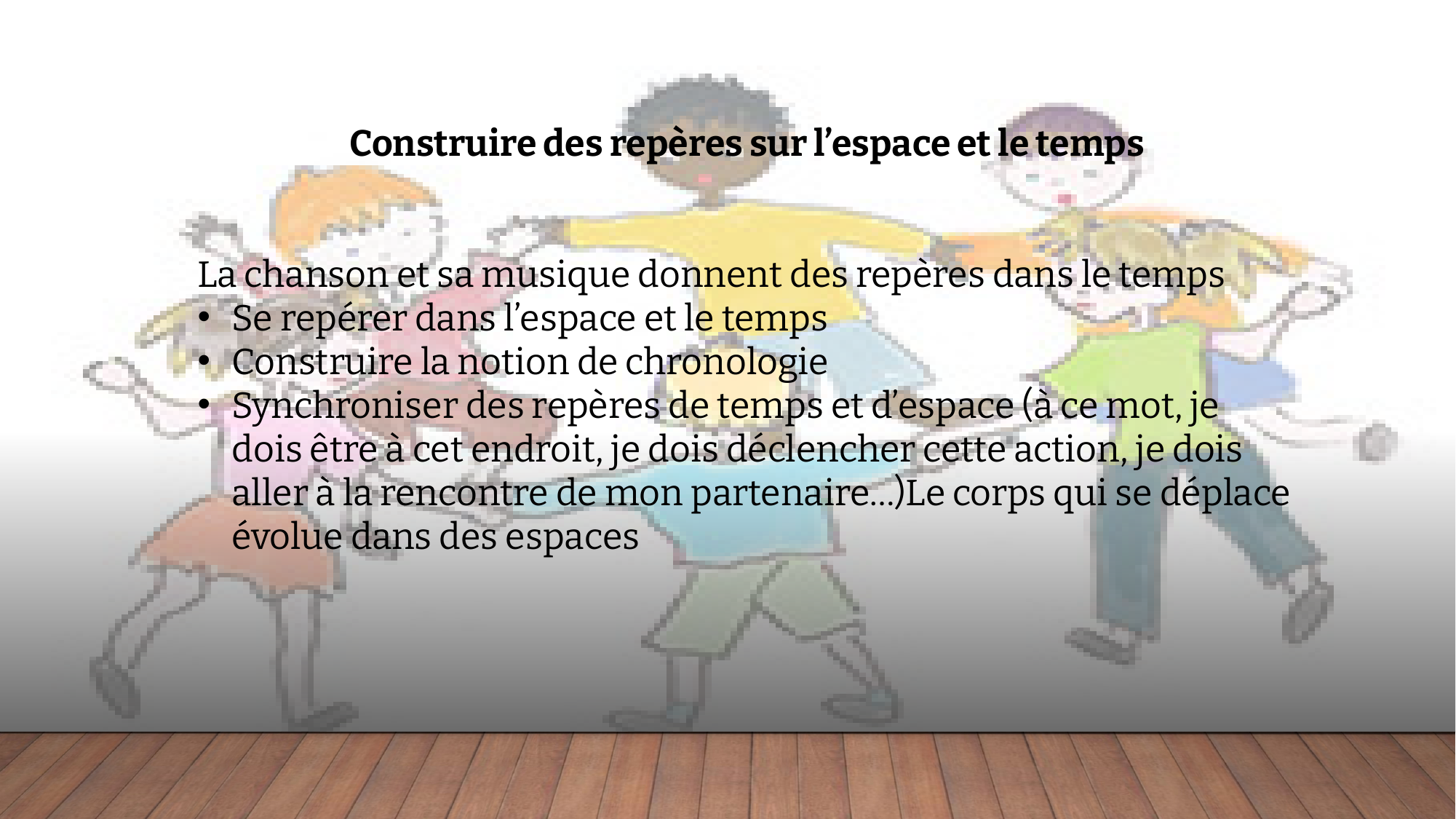

Construire des repères sur l’espace et le temps

La chanson et sa musique donnent des repères dans le temps
Se repérer dans l’espace et le temps
Construire la notion de chronologie
Synchroniser des repères de temps et d’espace (à ce mot, je dois être à cet endroit, je dois déclencher cette action, je dois aller à la rencontre de mon partenaire…)Le corps qui se déplace évolue dans des espaces